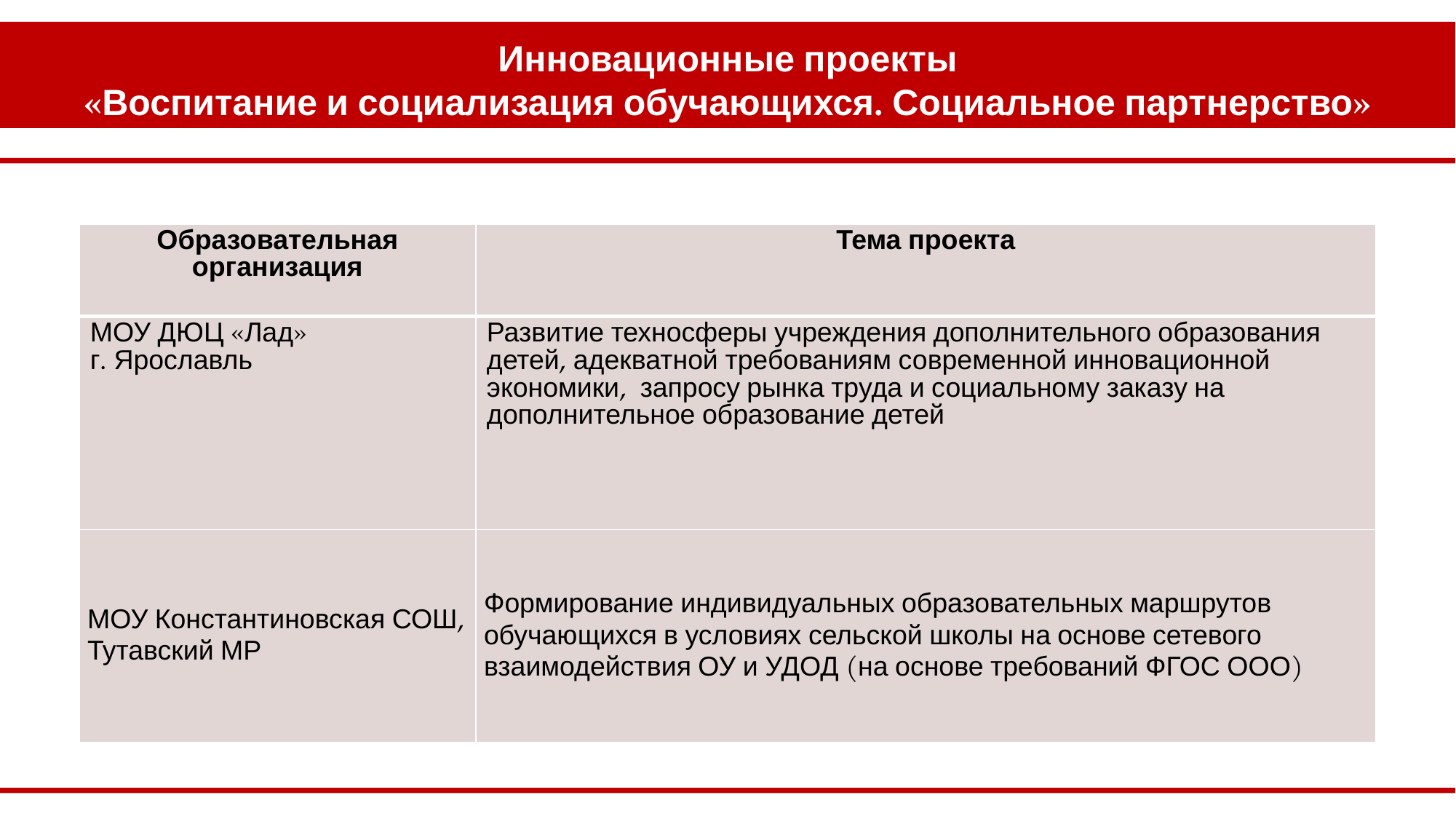

Инновационные проекты
«Воспитание и социализация обучающихся. Социальное партнерство»

| Образовательная организация | Тема проекта |
| --- | --- |
| МОУ ДЮЦ «Лад» г. Ярославль | Развитие техносферы учреждения дополнительного образования детей, адекватной требованиям современной инновационной экономики, запросу рынка труда и социальному заказу на дополнительное образование детей |
| МОУ Константиновская СОШ, Тутавский МР | Формирование индивидуальных образовательных маршрутов обучающихся в условиях сельской школы на основе сетевого взаимодействия ОУ и УДОД (на основе требований ФГОС ООО) |